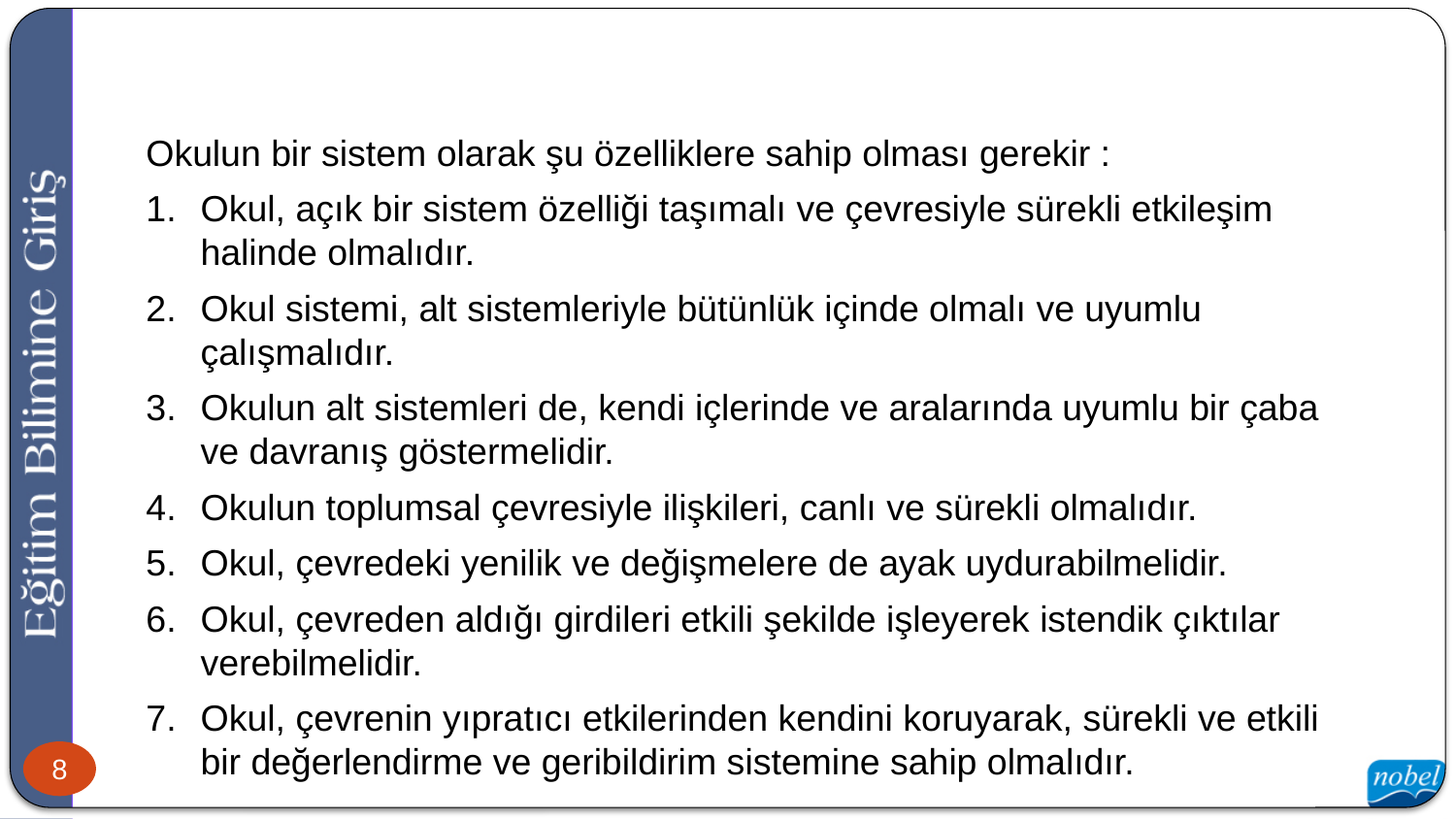

Okulun bir sistem olarak şu özelliklere sahip olması gerekir :
Okul, açık bir sistem özelliği taşımalı ve çevresiyle sürekli etkileşim halinde olmalıdır.
Okul sistemi, alt sistemleriyle bütünlük içinde olmalı ve uyumlu çalışmalıdır.
Okulun alt sistemleri de, kendi içlerinde ve aralarında uyumlu bir çaba ve davranış göstermelidir.
Okulun toplumsal çevresiyle ilişkileri, canlı ve sürekli olmalıdır.
Okul, çevredeki yenilik ve değişmelere de ayak uydurabilmelidir.
Okul, çevreden aldığı girdileri etkili şekilde işleyerek istendik çıktılar verebilmelidir.
Okul, çevrenin yıpratıcı etkilerinden kendini koruyarak, sürekli ve etkili bir değerlendirme ve geribildirim sistemine sahip olmalıdır.
8